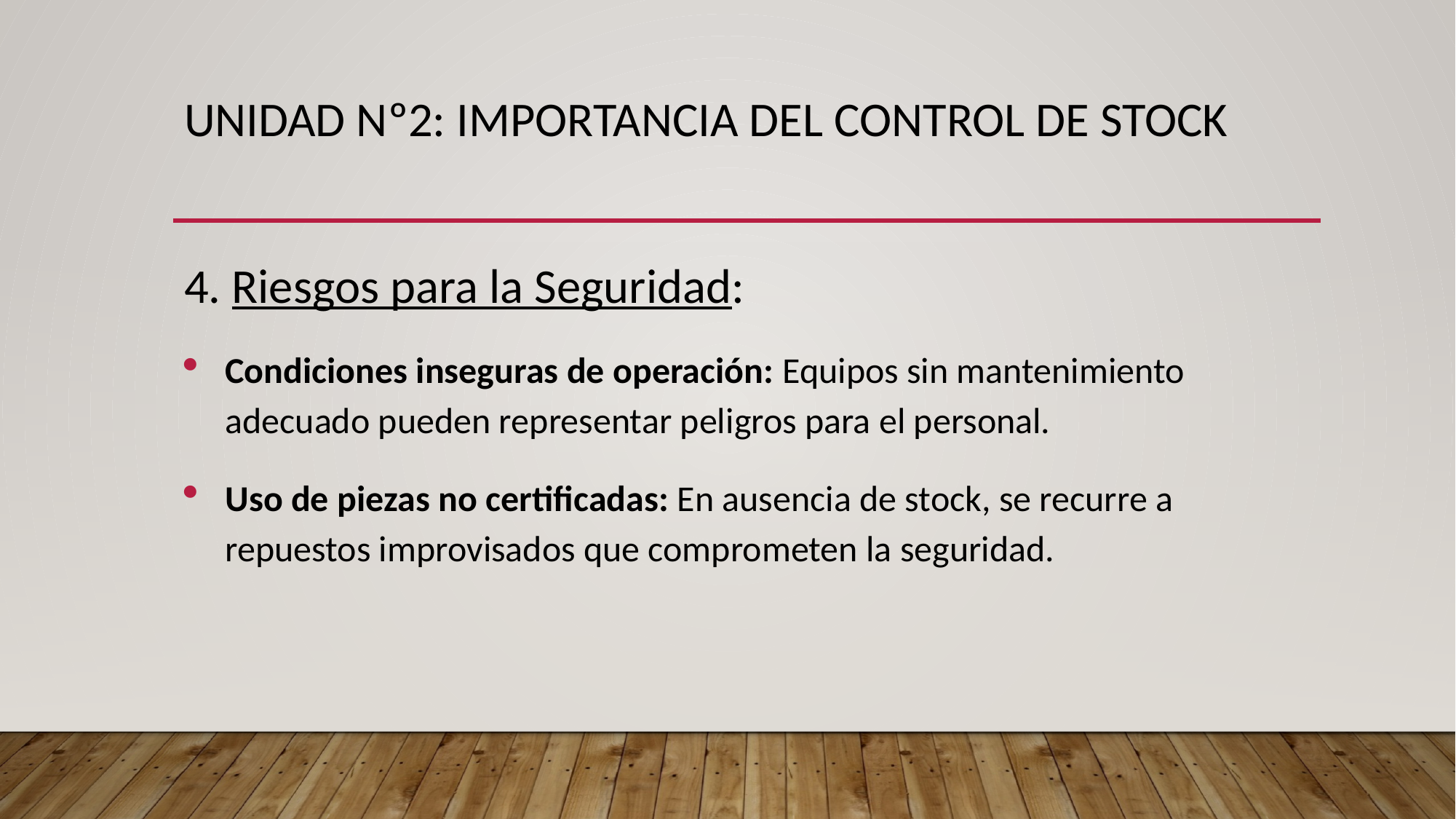

# UNIDAD Nº2: IMPORTANCIA DEL CONTROL DE STOCK
4. Riesgos para la Seguridad:
Condiciones inseguras de operación: Equipos sin mantenimiento adecuado pueden representar peligros para el personal.
Uso de piezas no certificadas: En ausencia de stock, se recurre a repuestos improvisados que comprometen la seguridad.